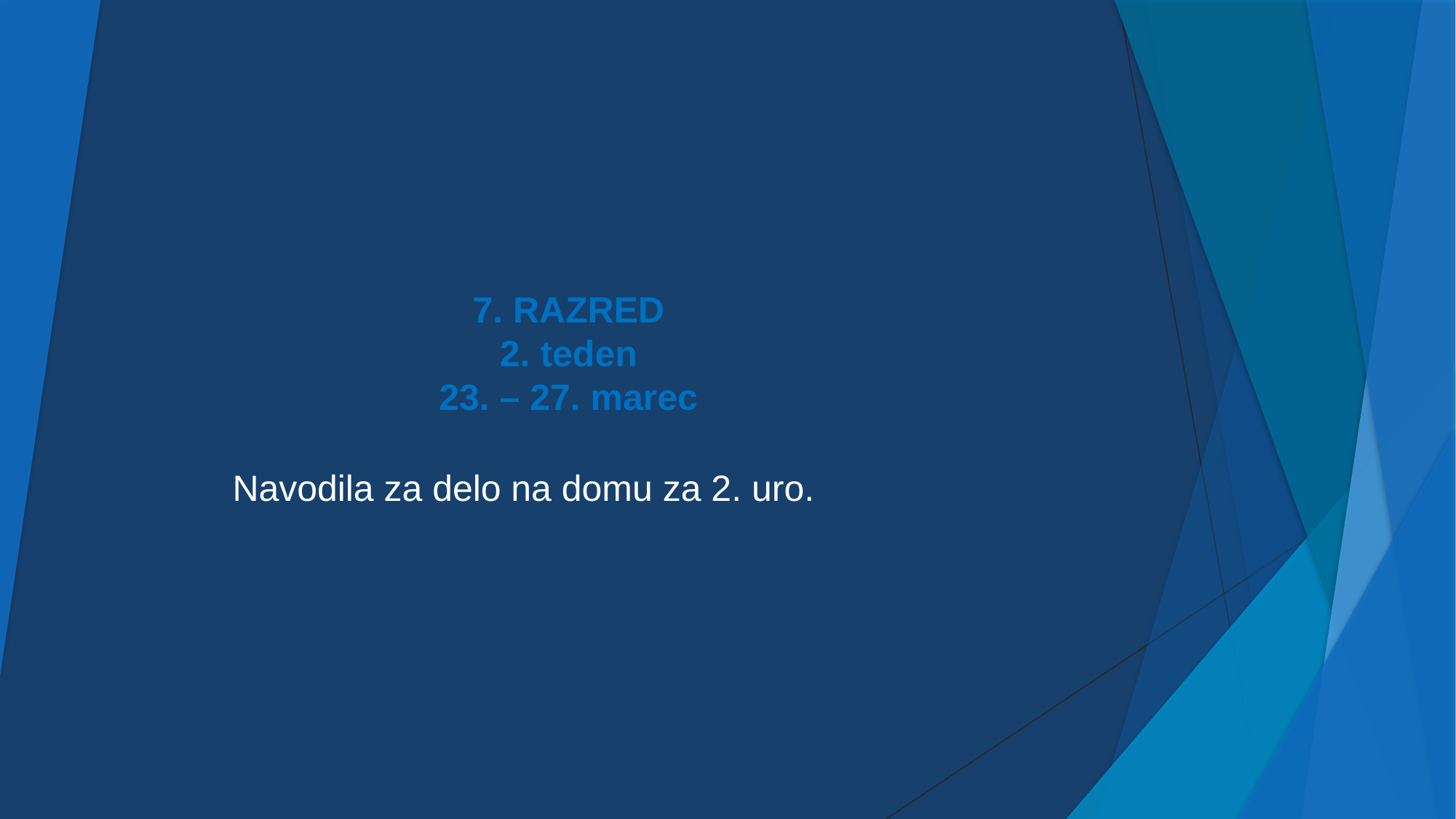

# 7. RAZRED 2. teden 23. – 27. marec
Navodila za delo na domu za 2. uro.